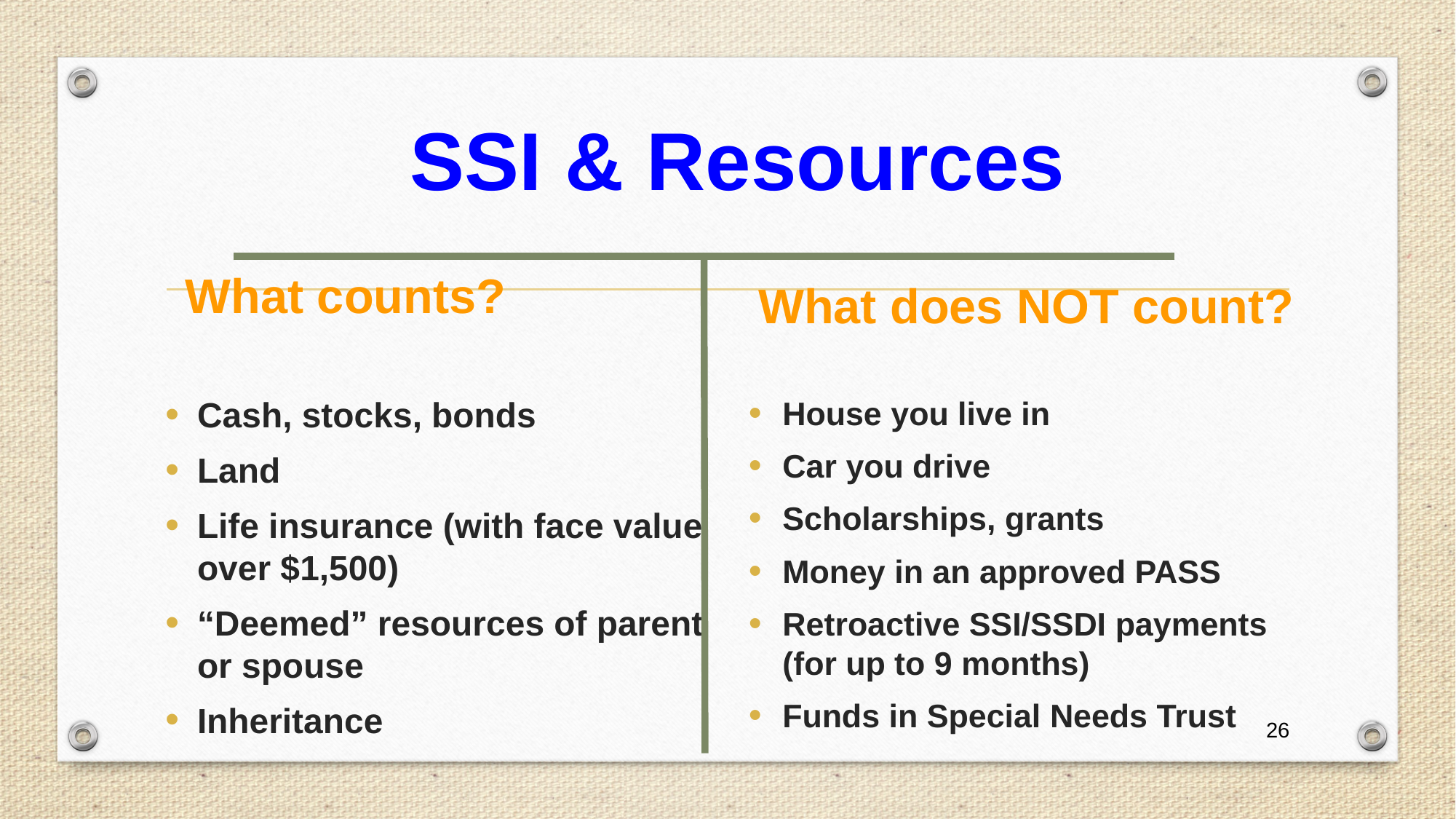

# SSI & Resources
What counts?
What does NOT count?
Cash, stocks, bonds
Land
Life insurance (with face value over $1,500)
“Deemed” resources of parent or spouse
Inheritance

House you live in
Car you drive
Scholarships, grants
Money in an approved PASS
Retroactive SSI/SSDI payments (for up to 9 months)
Funds in Special Needs Trust
26